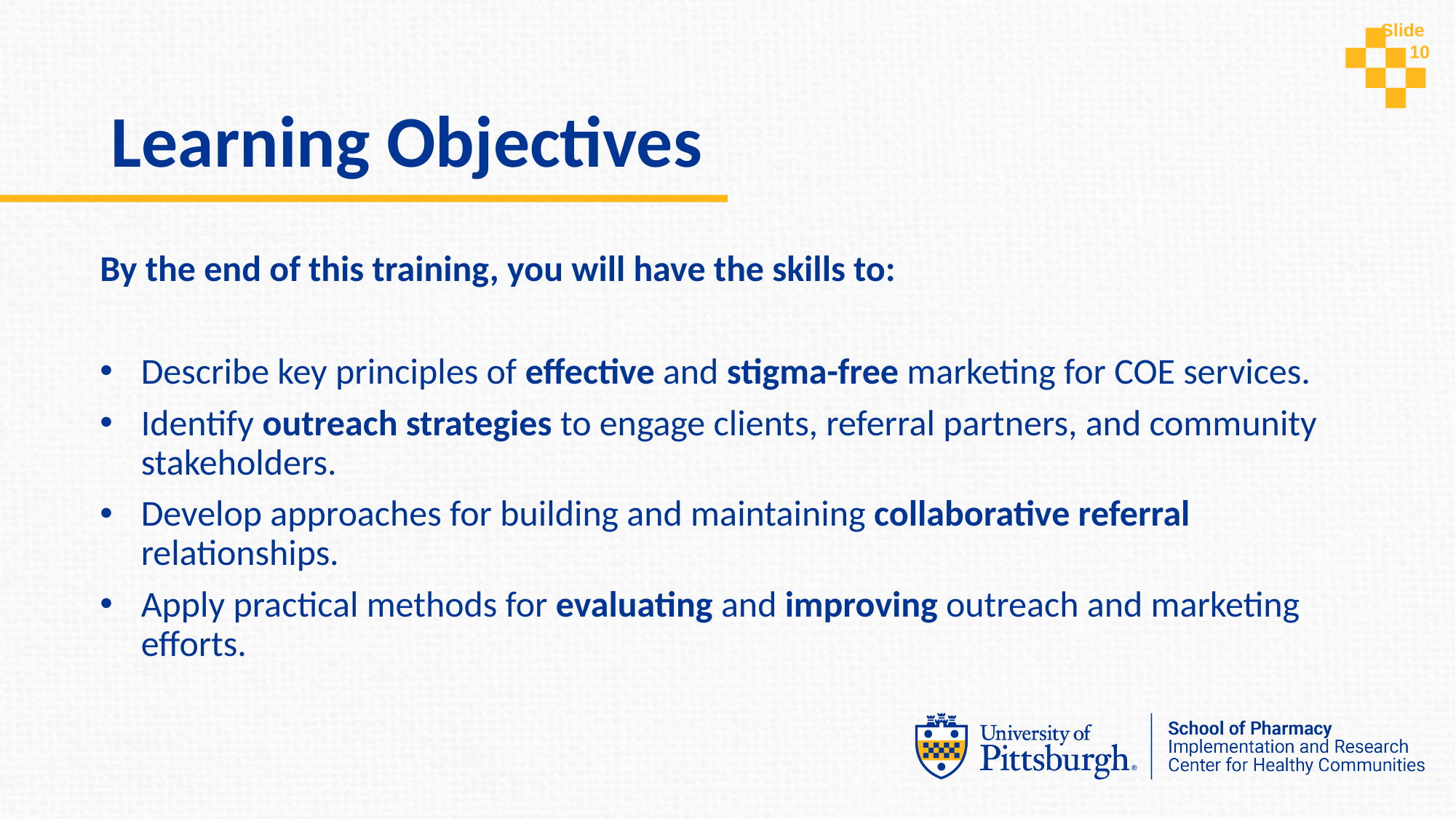

Slide 10
# Learning Objectives
By the end of this training, you will have the skills to:

Describe key principles of effective and stigma-free marketing for COE services.
Identify outreach strategies to engage clients, referral partners, and community stakeholders.
Develop approaches for building and maintaining collaborative referral relationships.
Apply practical methods for evaluating and improving outreach and marketing efforts.